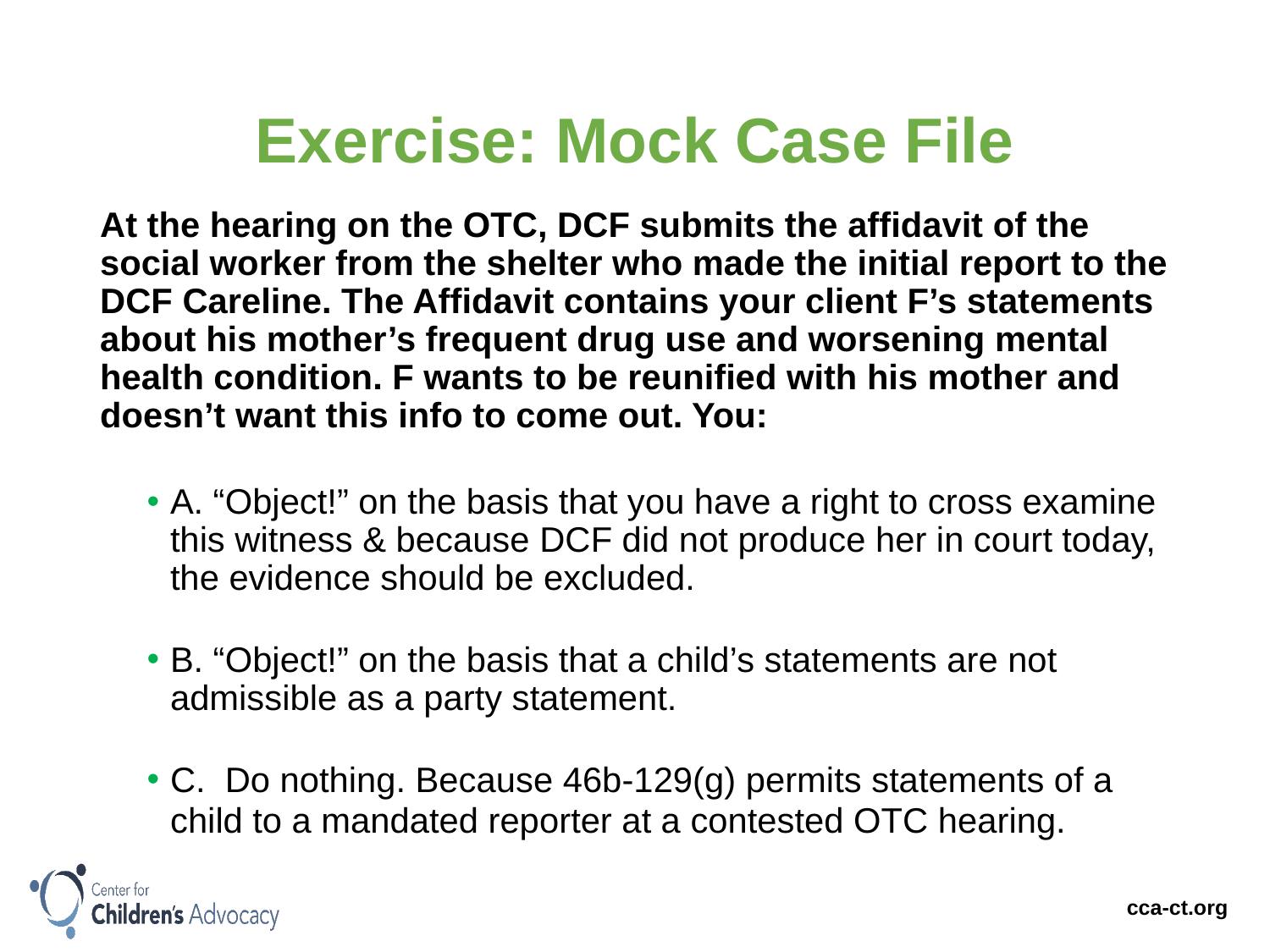

# Exercise: Mock Case File
At the hearing on the OTC, DCF submits the affidavit of the social worker from the shelter who made the initial report to the DCF Careline. The Affidavit contains your client F’s statements about his mother’s frequent drug use and worsening mental health condition. F wants to be reunified with his mother and doesn’t want this info to come out. You:
A. “Object!” on the basis that you have a right to cross examine this witness & because DCF did not produce her in court today, the evidence should be excluded.
B. “Object!” on the basis that a child’s statements are not admissible as a party statement.
C.  Do nothing. Because 46b-129(g) permits statements of a child to a mandated reporter at a contested OTC hearing.